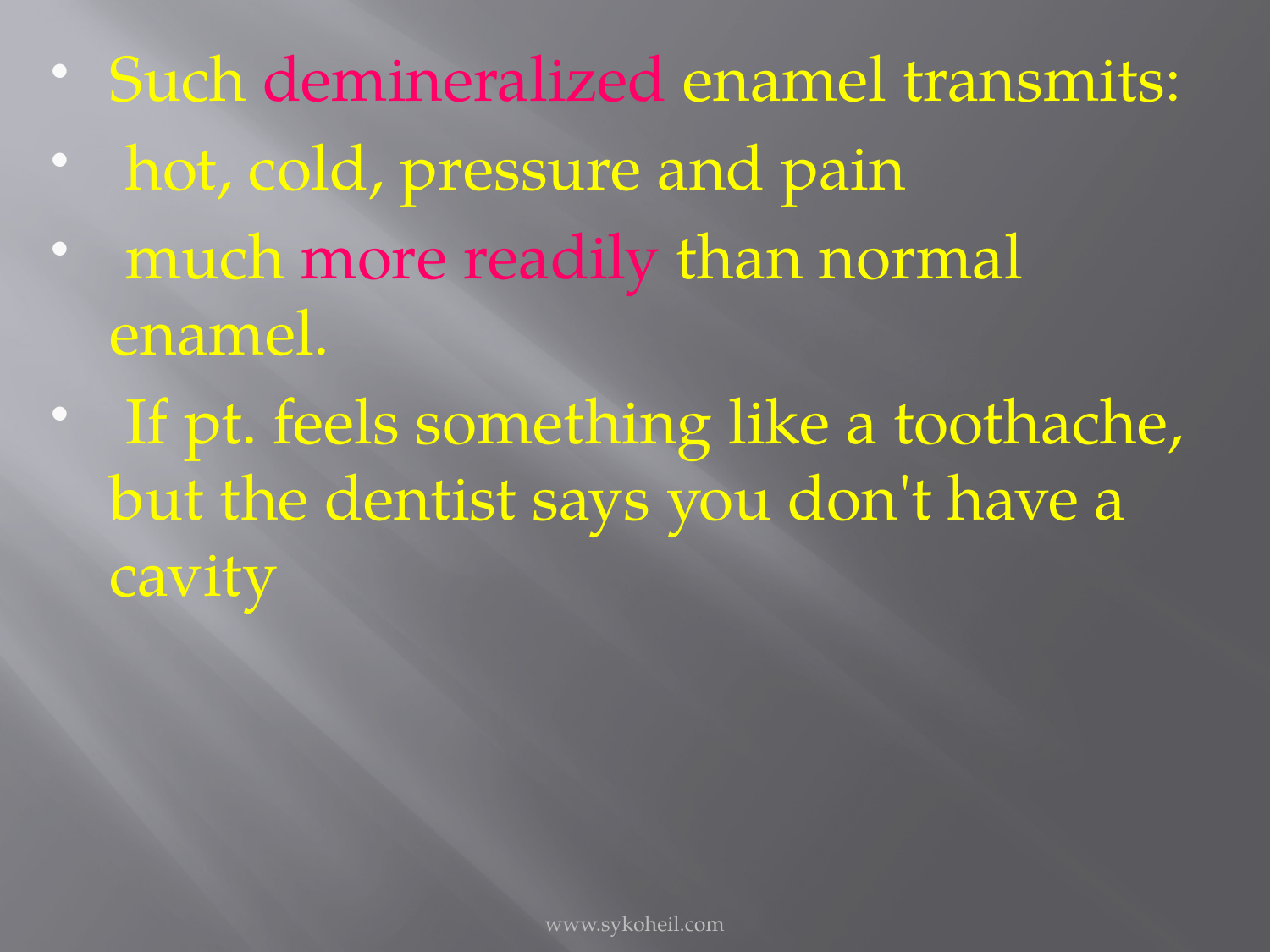

Such demineralized enamel transmits:
 hot, cold, pressure and pain
 much more readily than normal enamel.
 If pt. feels something like a toothache, but the dentist says you don't have a cavity
www.sykoheil.com